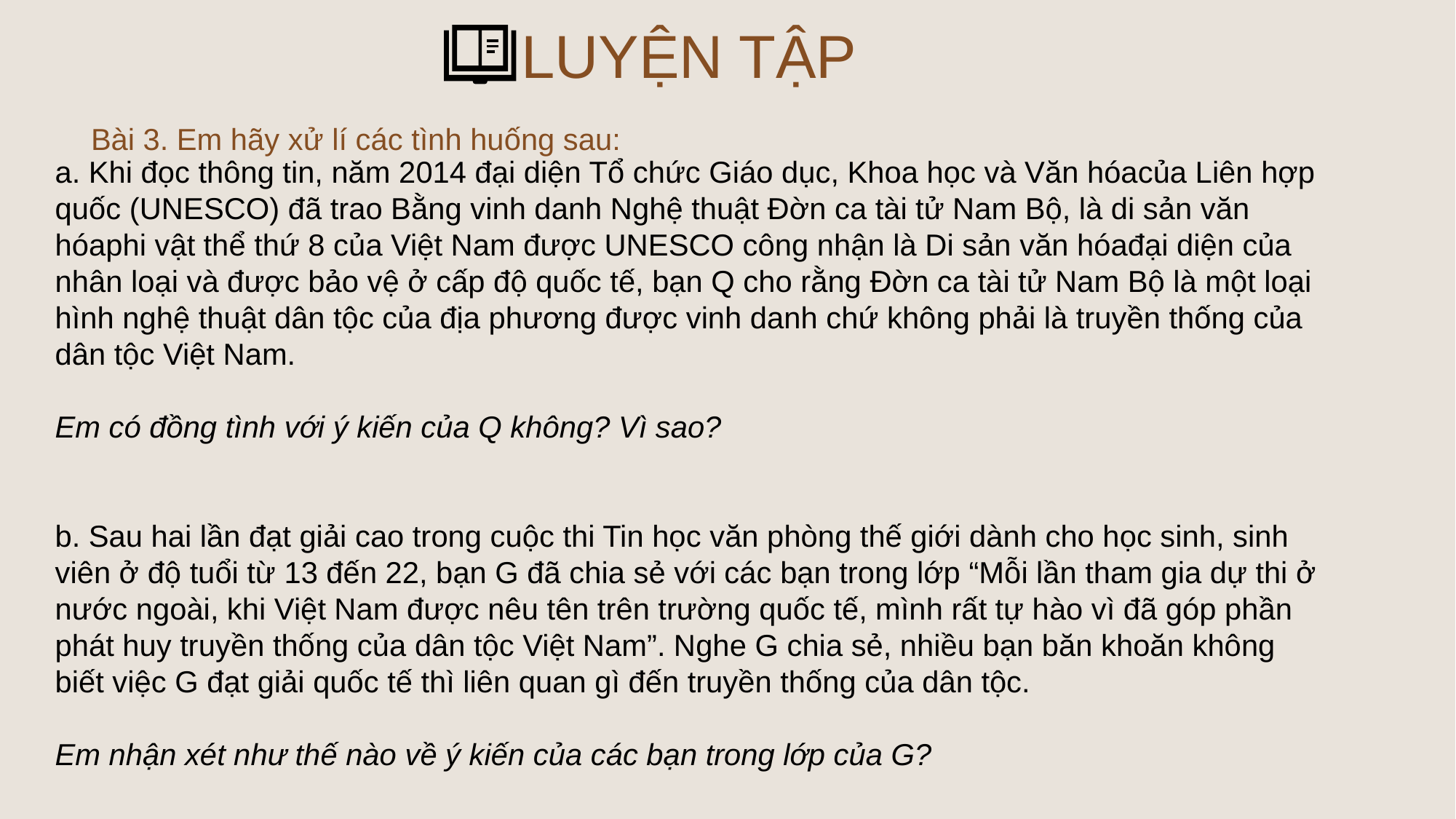

LUYỆN TẬP

Bài 3. Em hãy xử lí các tình huống sau:
a. Khi đọc thông tin, năm 2014 đại diện Tổ chức Giáo dục, Khoa học và Văn hóacủa Liên hợp quốc (UNESCO) đã trao Bằng vinh danh Nghệ thuật Đờn ca tài tử Nam Bộ, là di sản văn hóaphi vật thể thứ 8 của Việt Nam được UNESCO công nhận là Di sản văn hóađại diện của nhân loại và được bảo vệ ở cấp độ quốc tế, bạn Q cho rằng Đờn ca tài tử Nam Bộ là một loại hình nghệ thuật dân tộc của địa phương được vinh danh chứ không phải là truyền thống của dân tộc Việt Nam.

Em có đồng tình với ý kiến của Q không? Vì sao?

b. Sau hai lần đạt giải cao trong cuộc thi Tin học văn phòng thế giới dành cho học sinh, sinh viên ở độ tuổi từ 13 đến 22, bạn G đã chia sẻ với các bạn trong lớp “Mỗi lần tham gia dự thi ở nước ngoài, khi Việt Nam được nêu tên trên trường quốc tế, mình rất tự hào vì đã góp phần phát huy truyền thống của dân tộc Việt Nam”. Nghe G chia sẻ, nhiều bạn băn khoăn không biết việc G đạt giải quốc tế thì liên quan gì đến truyền thống của dân tộc.

Em nhận xét như thế nào về ý kiến của các bạn trong lớp của G?